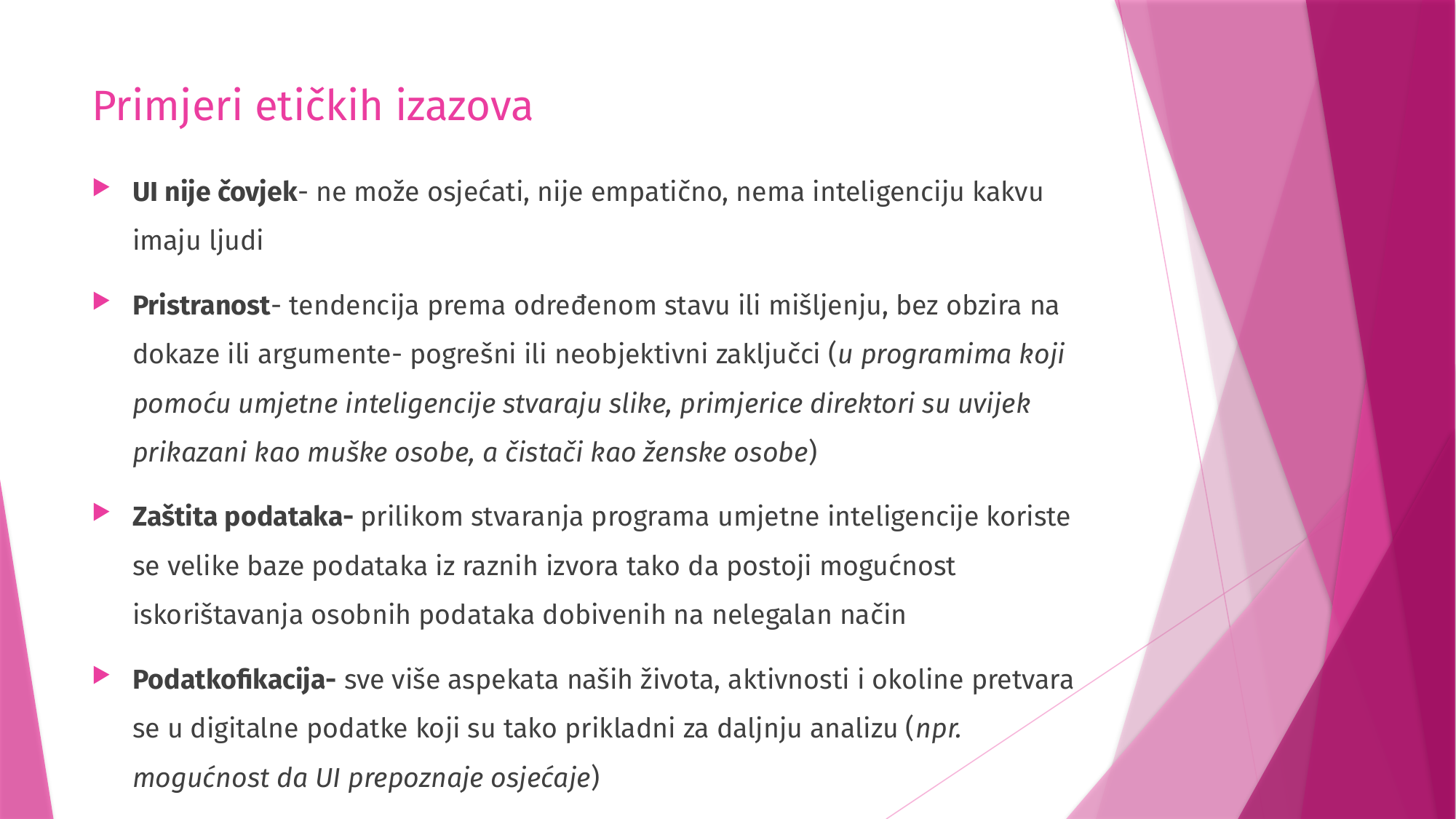

# Primjeri etičkih izazova
UI nije čovjek- ne može osjećati, nije empatično, nema inteligenciju kakvu imaju ljudi
Pristranost- tendencija prema određenom stavu ili mišljenju, bez obzira na dokaze ili argumente- pogrešni ili neobjektivni zaključci (u programima koji pomoću umjetne inteligencije stvaraju slike, primjerice direktori su uvijek prikazani kao muške osobe, a čistači kao ženske osobe)
Zaštita podataka- prilikom stvaranja programa umjetne inteligencije koriste se velike baze podataka iz raznih izvora tako da postoji mogućnost iskorištavanja osobnih podataka dobivenih na nelegalan način
Podatkofikacija- sve više aspekata naših života, aktivnosti i okoline pretvara se u digitalne podatke koji su tako prikladni za daljnju analizu (npr. mogućnost da UI prepoznaje osjećaje)